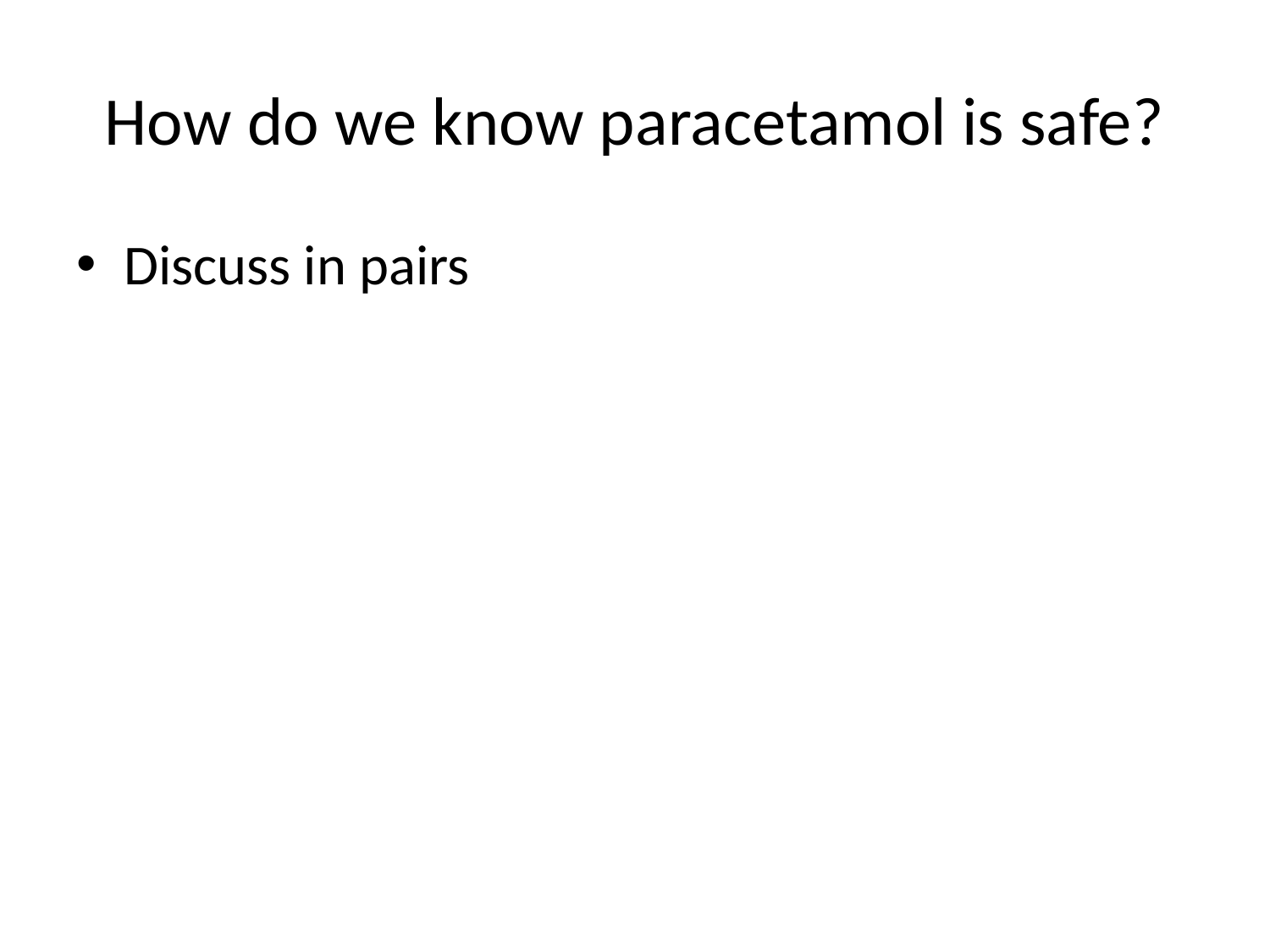

# How do we know paracetamol is safe?
Discuss in pairs